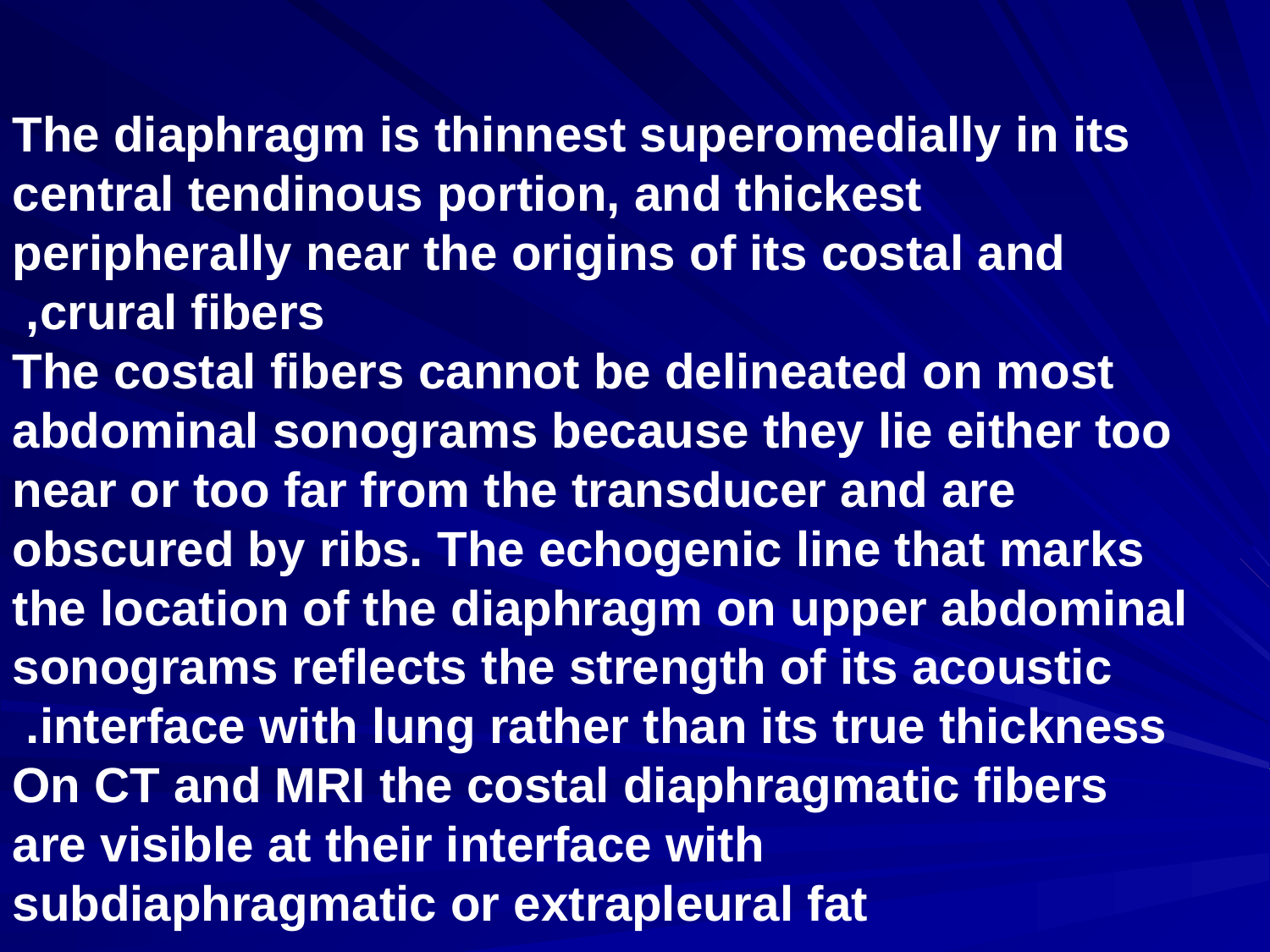

The diaphragm is thinnest superomedially in its central tendinous portion, and thickest peripherally near the origins of its costal and crural fibers,
The costal fibers cannot be delineated on most abdominal sonograms because they lie either too near or too far from the transducer and are obscured by ribs. The echogenic line that marks the location of the diaphragm on upper abdominal sonograms reflects the strength of its acoustic interface with lung rather than its true thickness.
On CT and MRI the costal diaphragmatic fibers are visible at their interface with subdiaphragmatic or extrapleural fat